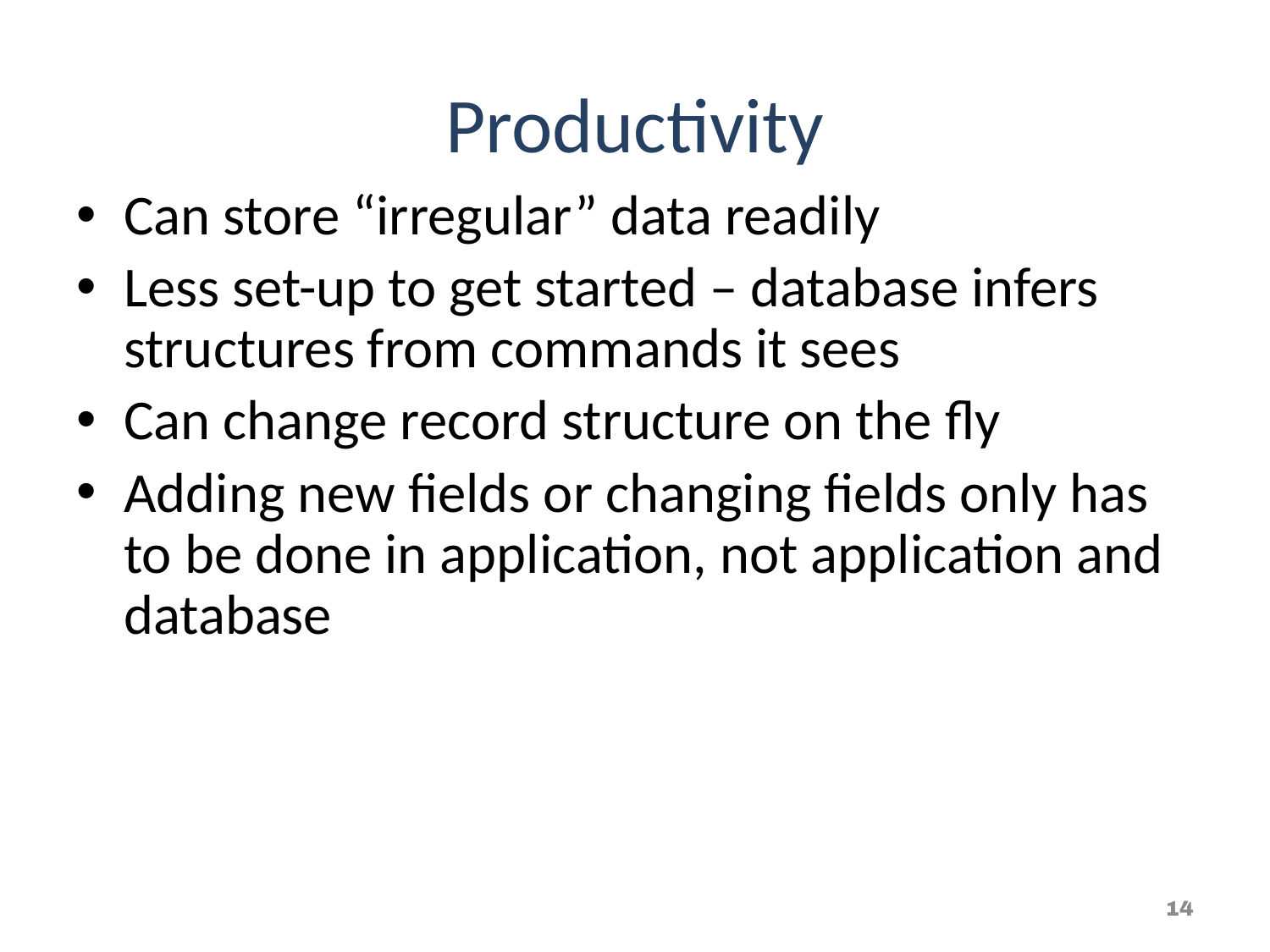

# Productivity
Can store “irregular” data readily
Less set-up to get started – database infers structures from commands it sees
Can change record structure on the fly
Adding new fields or changing fields only has to be done in application, not application and database
14